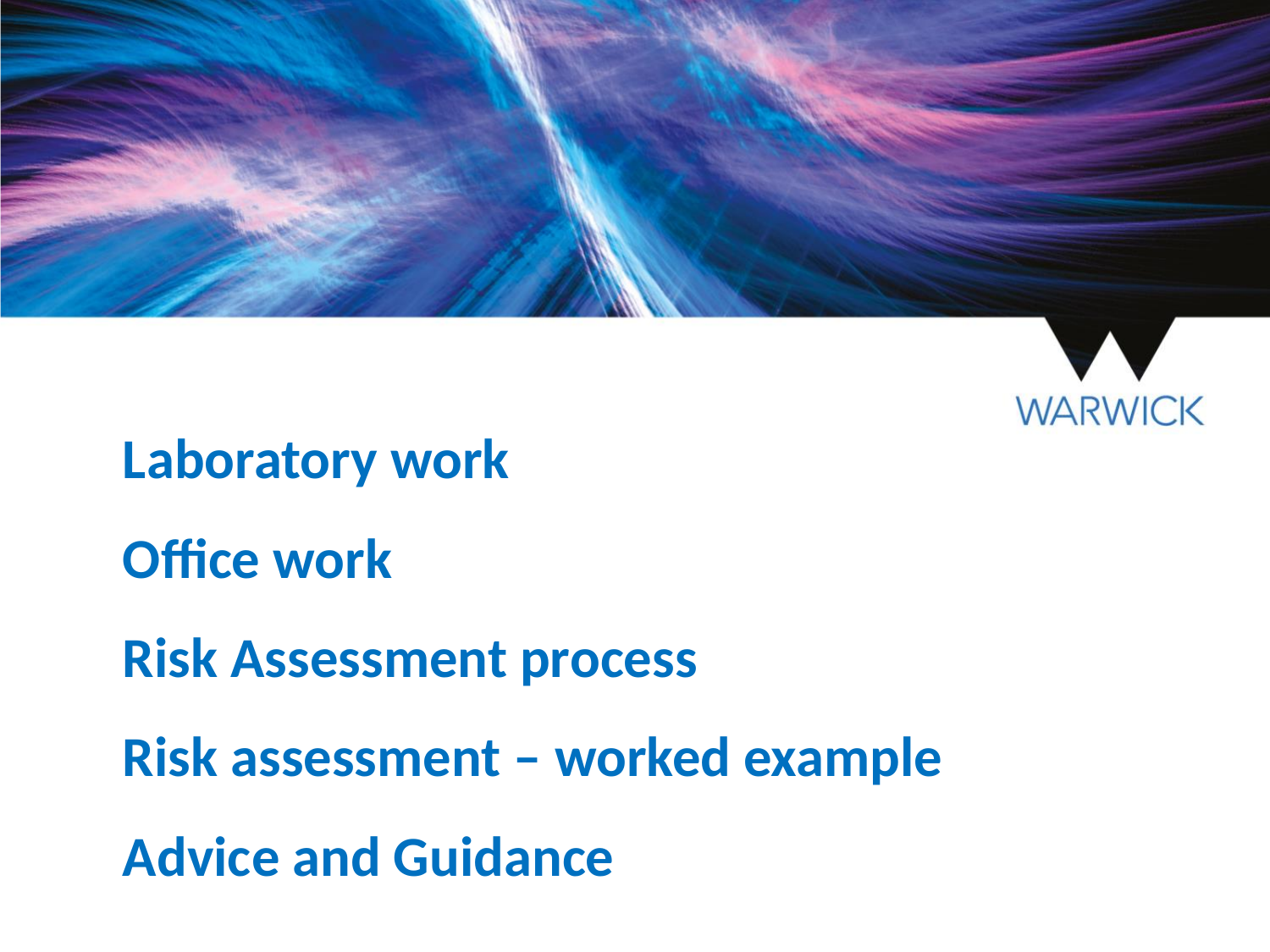

Laboratory work
Office work
Risk Assessment process
Risk assessment – worked example
Advice and Guidance